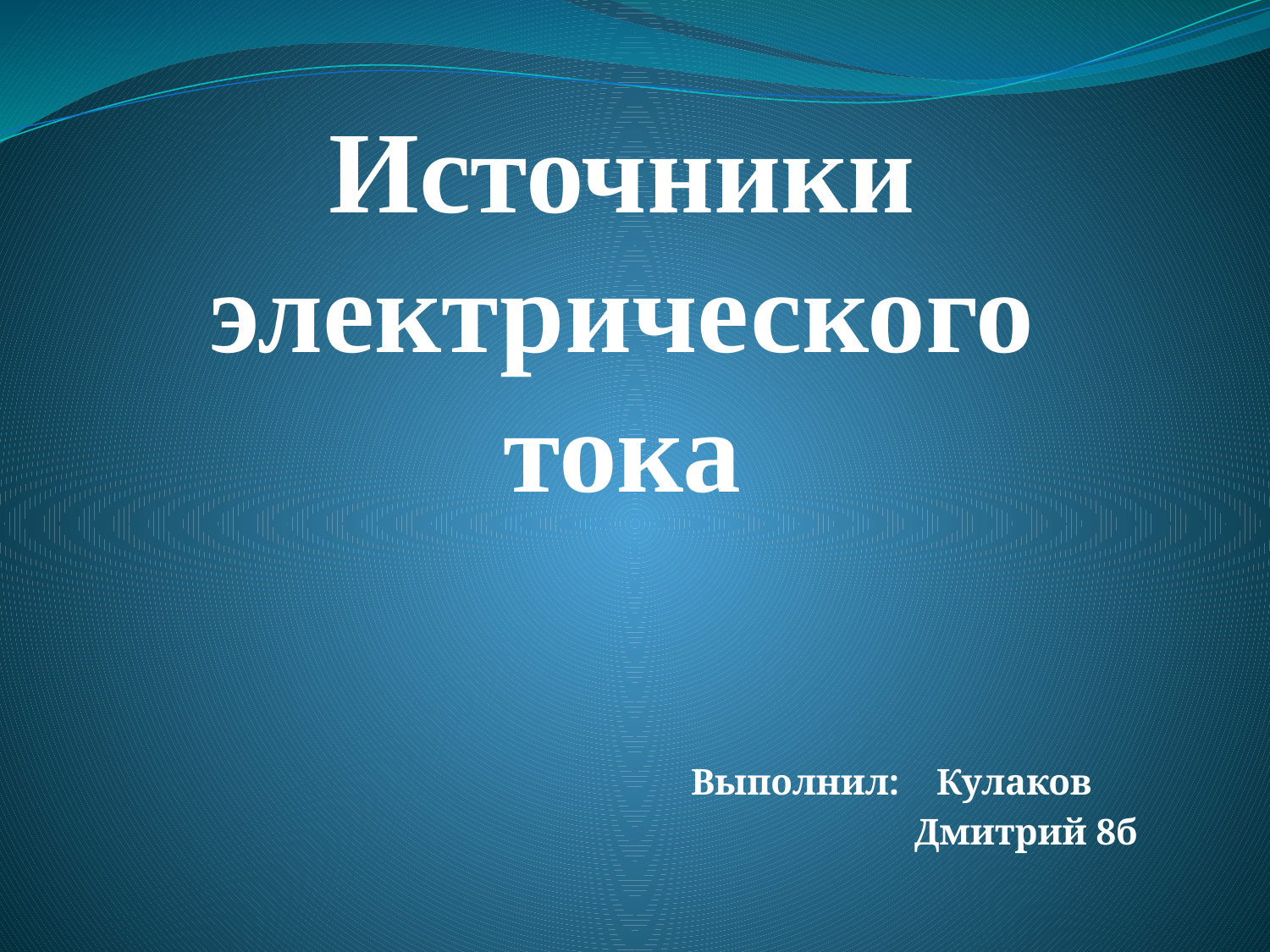

# Источники электрического тока
Выполнил:    Кулаков
                        Дмитрий 8б